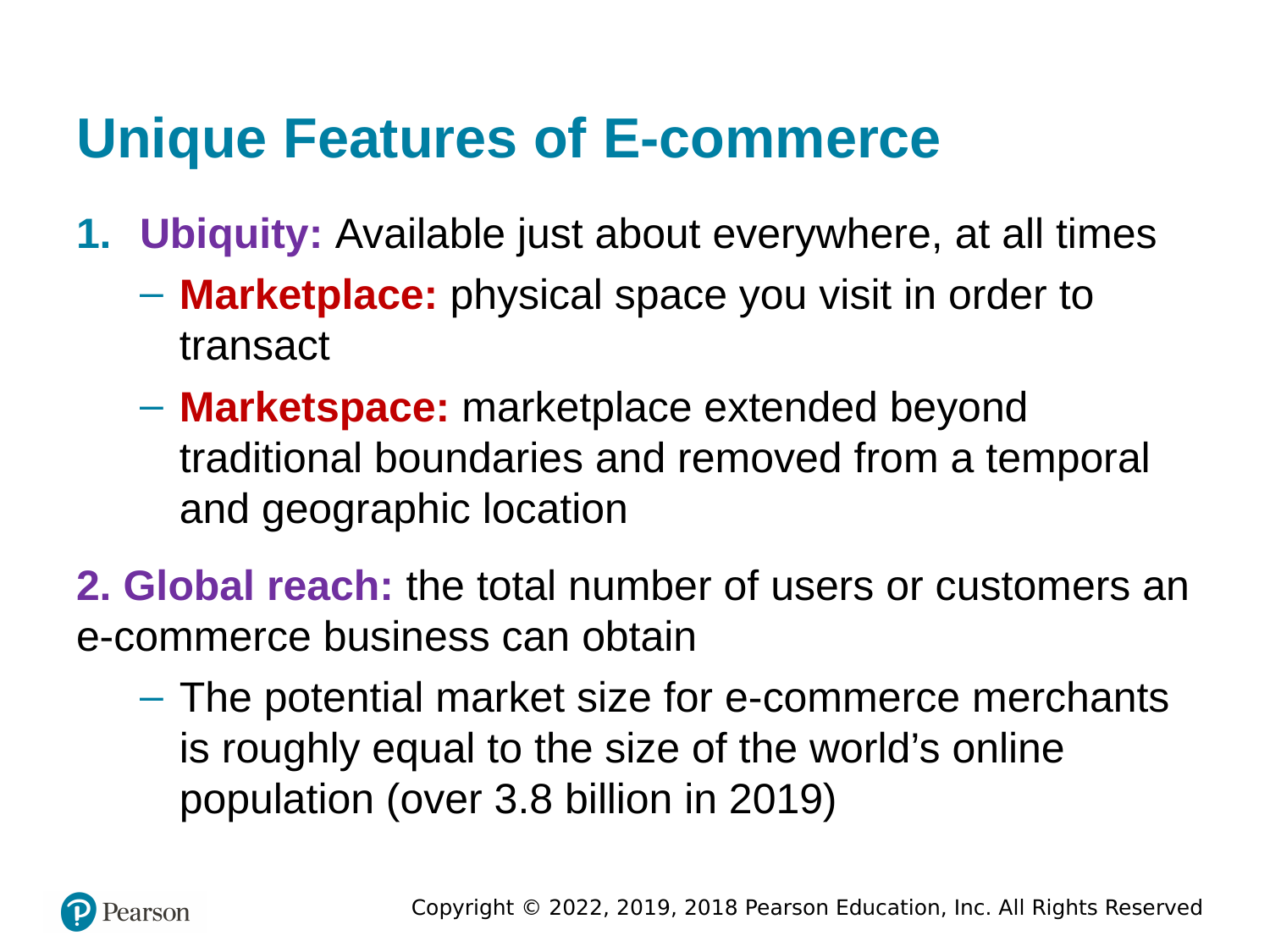

# Unique Features of E-commerce
Ubiquity: Available just about everywhere, at all times
Marketplace: physical space you visit in order to transact
Marketspace: marketplace extended beyond traditional boundaries and removed from a temporal and geographic location
2. Global reach: the total number of users or customers an e-commerce business can obtain
The potential market size for e-commerce merchants is roughly equal to the size of the world’s online population (over 3.8 billion in 2019)